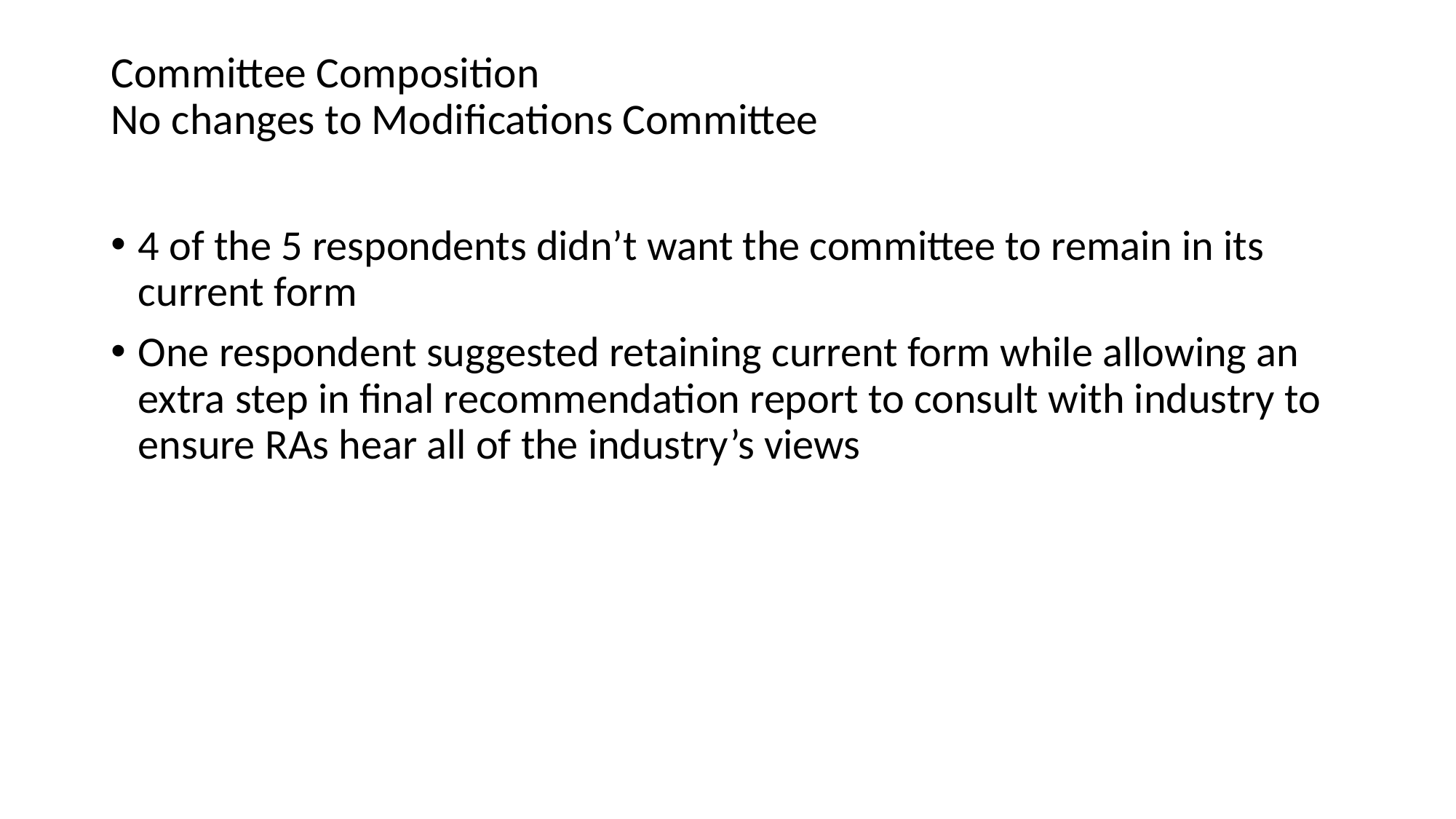

# Committee Composition No changes to Modifications Committee
4 of the 5 respondents didn’t want the committee to remain in its current form
One respondent suggested retaining current form while allowing an extra step in final recommendation report to consult with industry to ensure RAs hear all of the industry’s views